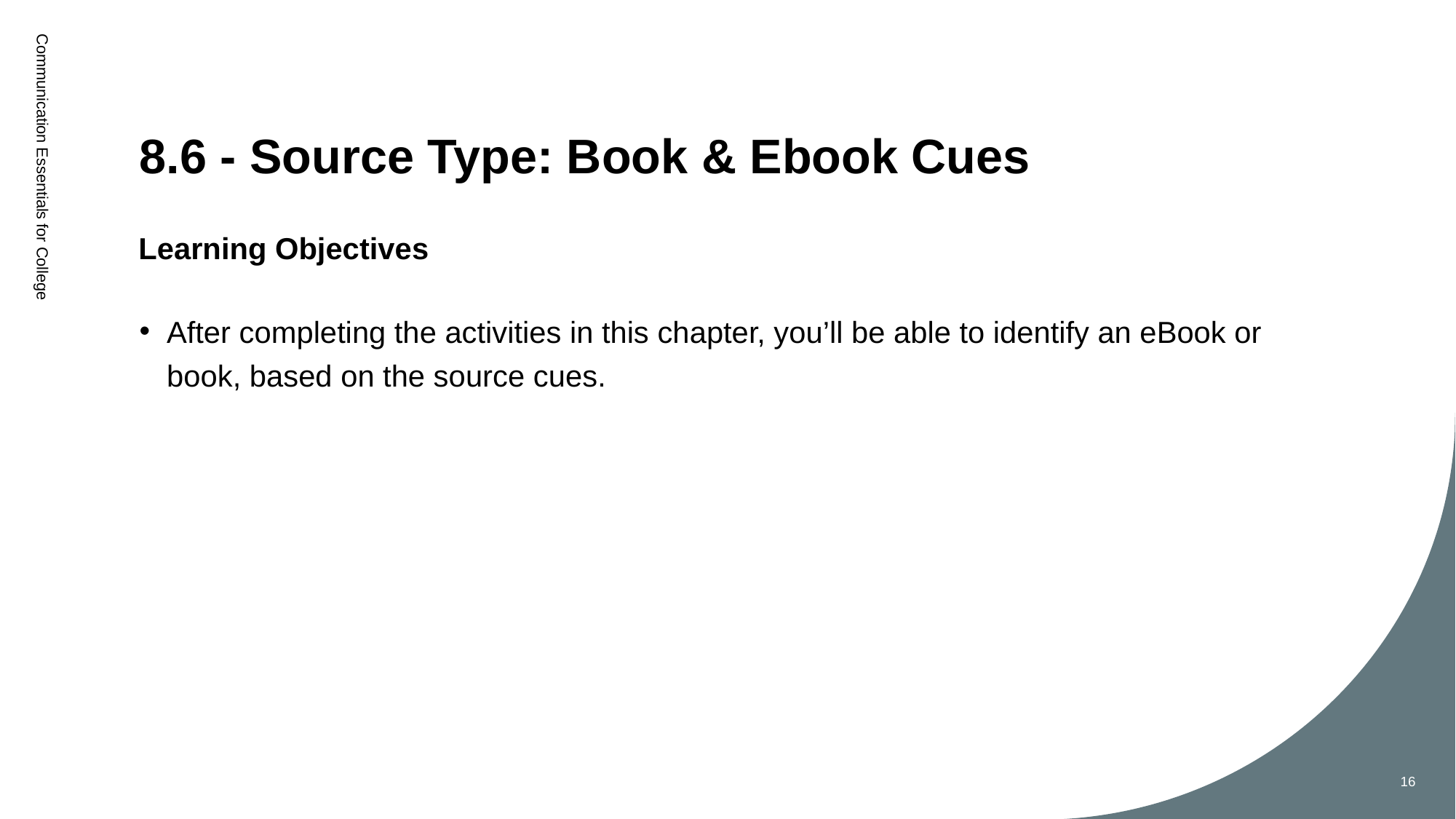

# 8.6 - Source Type: Book & Ebook Cues
Learning Objectives
Communication Essentials for College
After completing the activities in this chapter, you’ll be able to identify an eBook or book, based on the source cues.

16